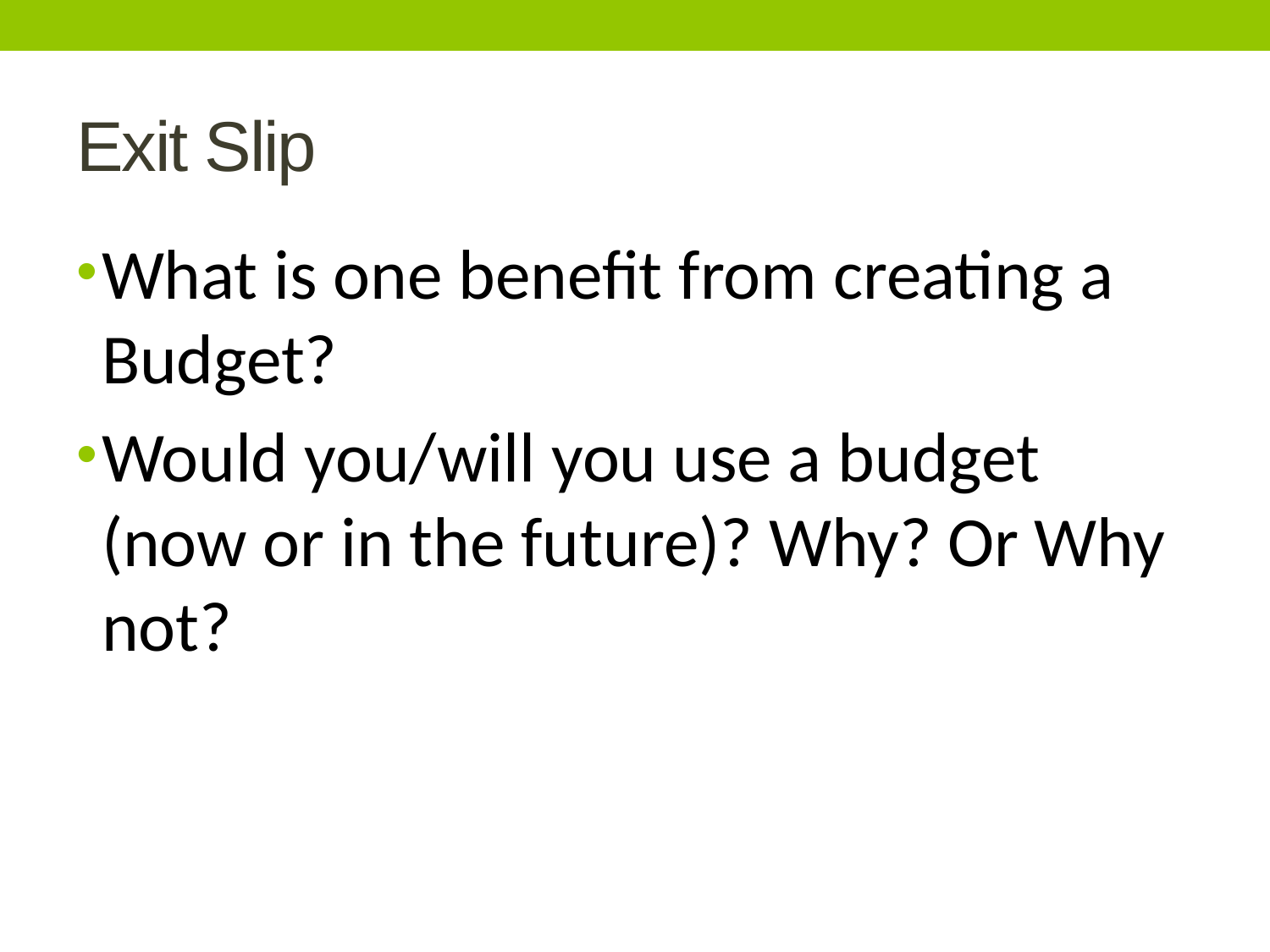

# Exit Slip
What is one benefit from creating a Budget?
Would you/will you use a budget (now or in the future)? Why? Or Why not?